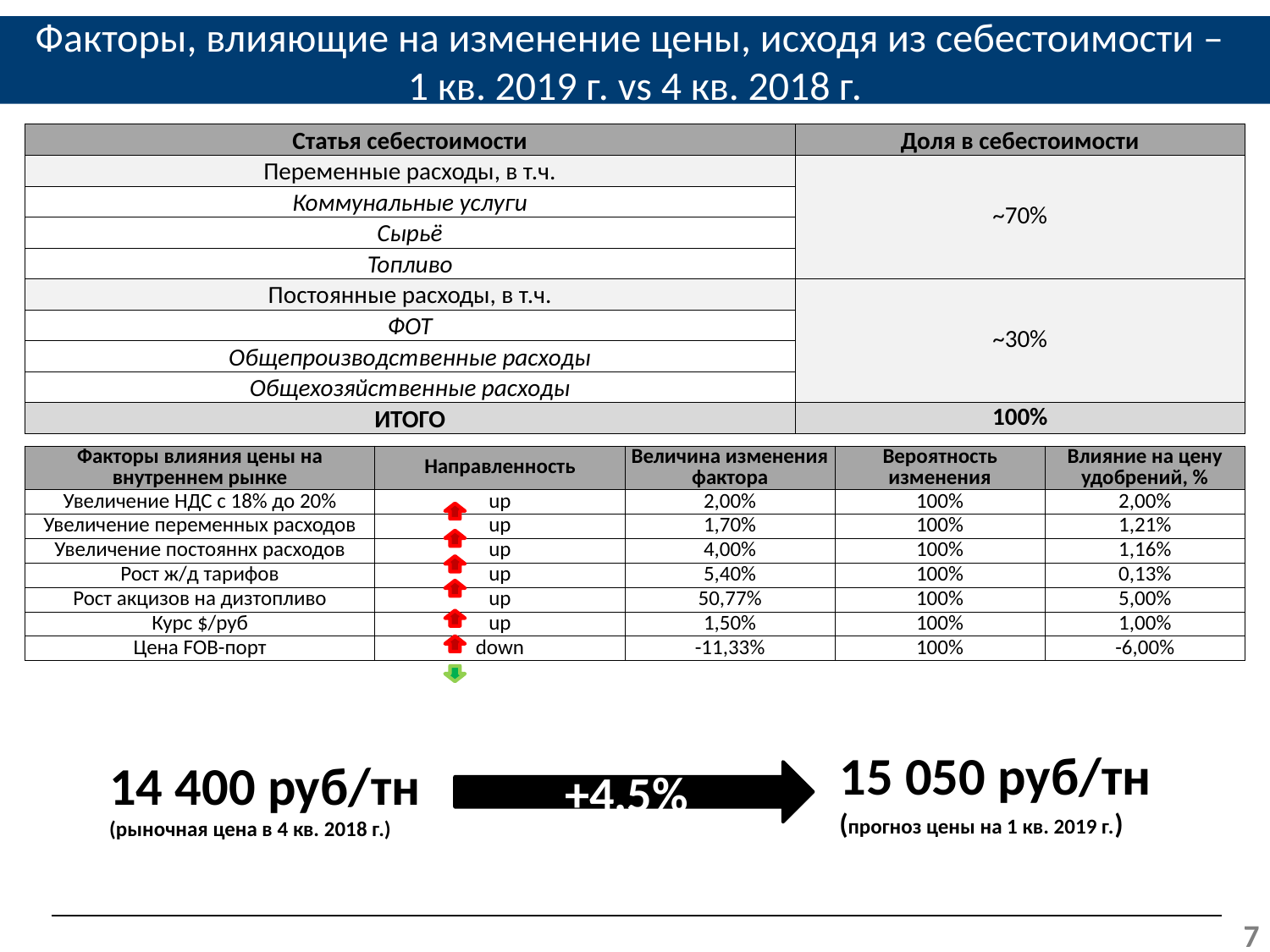

Факторы, влияющие на изменение цены, исходя из себестоимости –
1 кв. 2019 г. vs 4 кв. 2018 г.
| Статья себестоимости | Доля в себестоимости |
| --- | --- |
| Переменные расходы, в т.ч. | ~70% |
| Коммунальные услуги |  |
| Сырьё |  |
| Топливо |  |
| Постоянные расходы, в т.ч. | ~30% |
| ФОТ |  |
| Общепроизводственные расходы |  |
| Общехозяйственные расходы |  |
| ИТОГО | 100% |
| Факторы влияния цены на внутреннем рынке | Направленность | Величина изменения фактора | Вероятность изменения | Влияние на цену удобрений, % |
| --- | --- | --- | --- | --- |
| Увеличение НДС с 18% до 20% | up | 2,00% | 100% | 2,00% |
| Увеличение переменных расходов | up | 1,70% | 100% | 1,21% |
| Увеличение постояннх расходов | up | 4,00% | 100% | 1,16% |
| Рост ж/д тарифов | up | 5,40% | 100% | 0,13% |
| Рост акцизов на дизтопливо | up | 50,77% | 100% | 5,00% |
| Курс $/руб | up | 1,50% | 100% | 1,00% |
| Цена FOB-порт | down | -11,33% | 100% | -6,00% |

15 050 руб/тн
(прогноз цены на 1 кв. 2019 г.)
14 400 руб/тн
(рыночная цена в 4 кв. 2018 г.)
+4,5%
7